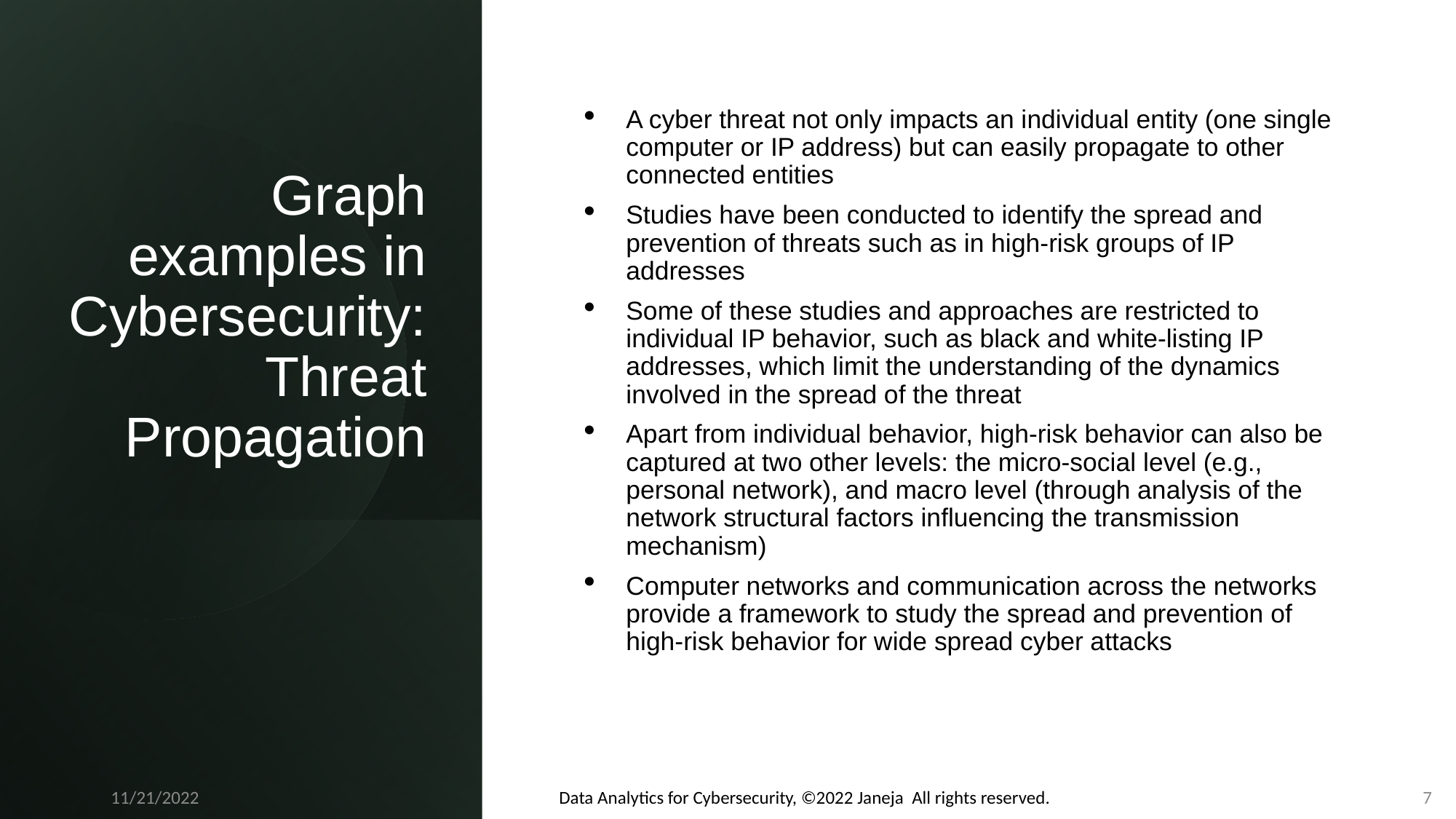

# Graph examples in Cybersecurity: Threat Propagation
A cyber threat not only impacts an individual entity (one single computer or IP address) but can easily propagate to other connected entities
Studies have been conducted to identify the spread and prevention of threats such as in high-risk groups of IP addresses
Some of these studies and approaches are restricted to individual IP behavior, such as black and white-listing IP addresses, which limit the understanding of the dynamics involved in the spread of the threat
Apart from individual behavior, high-risk behavior can also be captured at two other levels: the micro-social level (e.g., personal network), and macro level (through analysis of the network structural factors influencing the transmission mechanism)
Computer networks and communication across the networks provide a framework to study the spread and prevention of high-risk behavior for wide spread cyber attacks

Data Analytics for Cybersecurity, ©2022 Janeja  All rights reserved.
11/21/2022
7